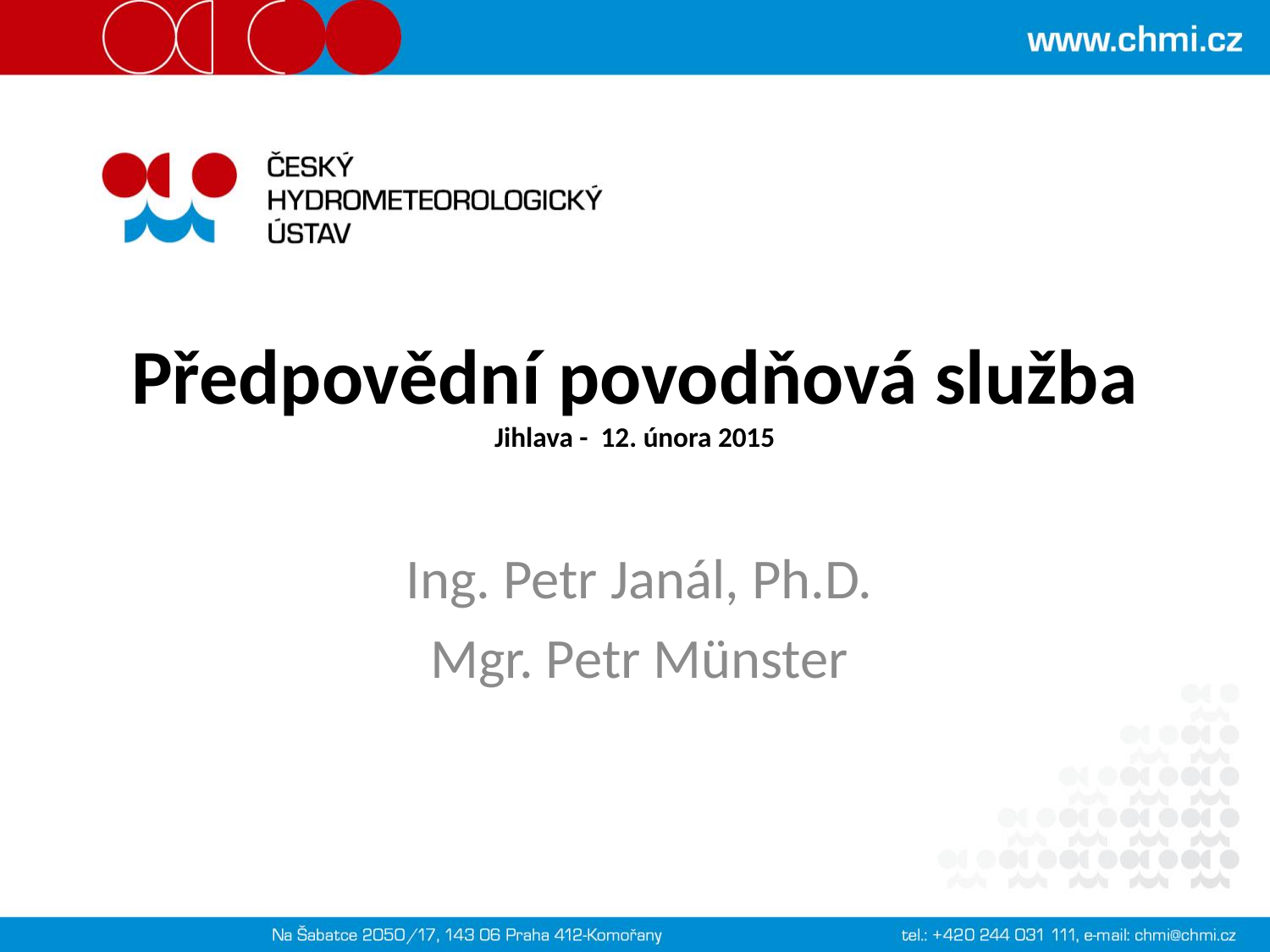

# Předpovědní povodňová služba Jihlava -  12. února 2015
Ing. Petr Janál, Ph.D.
Mgr. Petr Münster